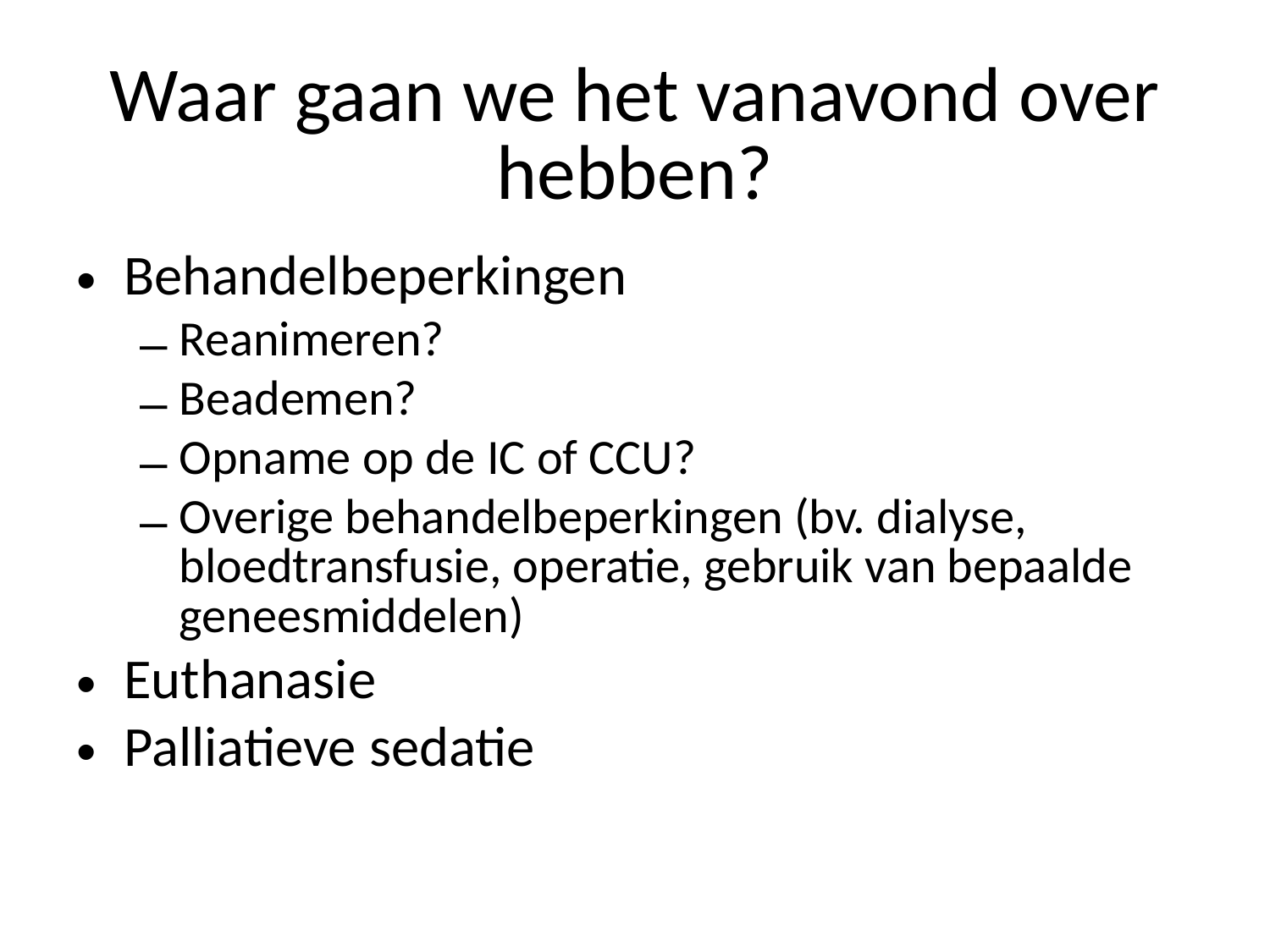

# Waar gaan we het vanavond over hebben?
Behandelbeperkingen
Reanimeren?
Beademen?
Opname op de IC of CCU?
Overige behandelbeperkingen (bv. dialyse, bloedtransfusie, operatie, gebruik van bepaalde geneesmiddelen)
Euthanasie
Palliatieve sedatie